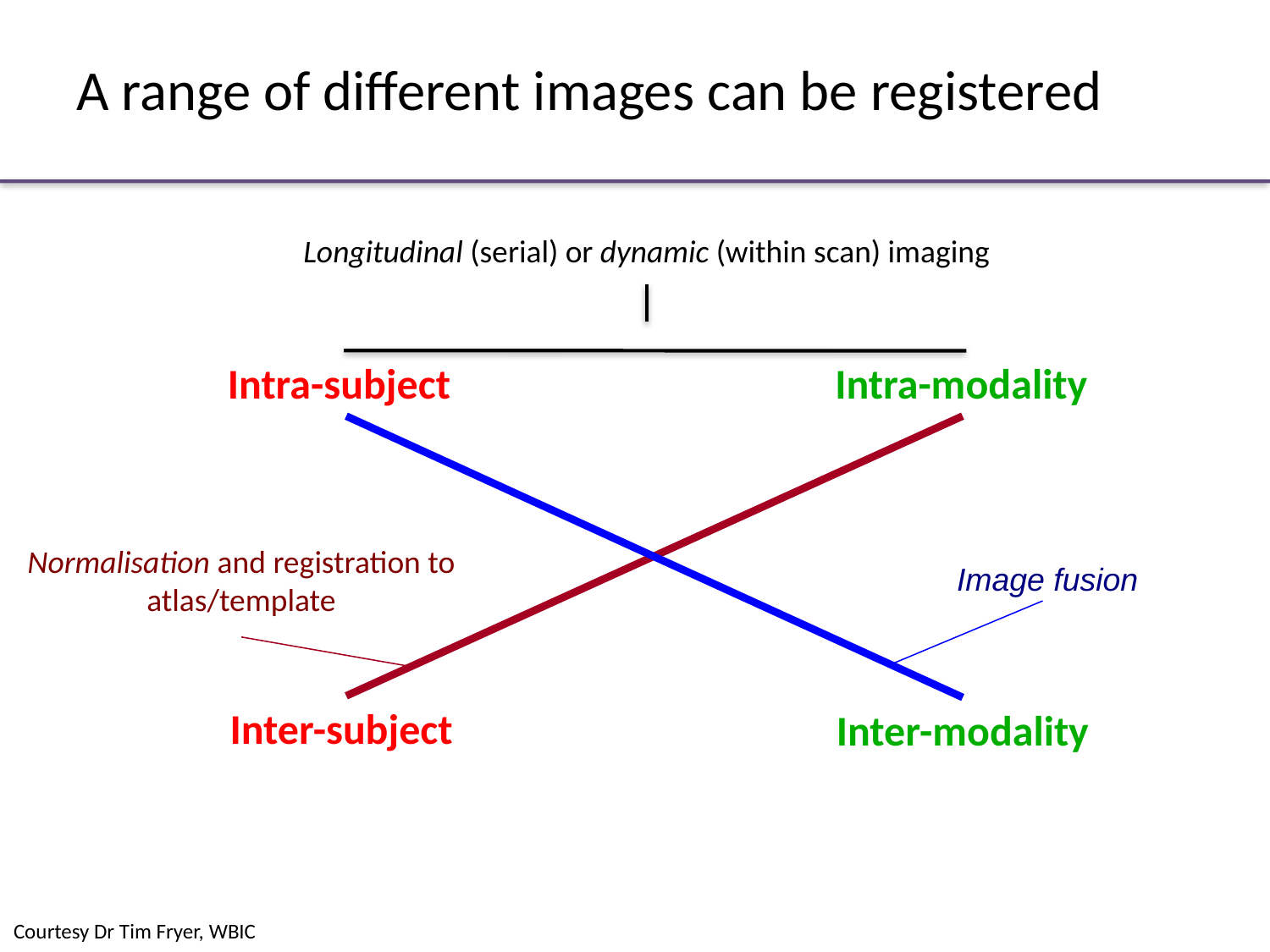

# A range of different images can be registered
Longitudinal (serial) or dynamic (within scan) imaging
Intra-subject
Intra-modality
Normalisation and registration to atlas/template
Image fusion
Inter-subject
Inter-modality
Courtesy Dr Tim Fryer, WBIC